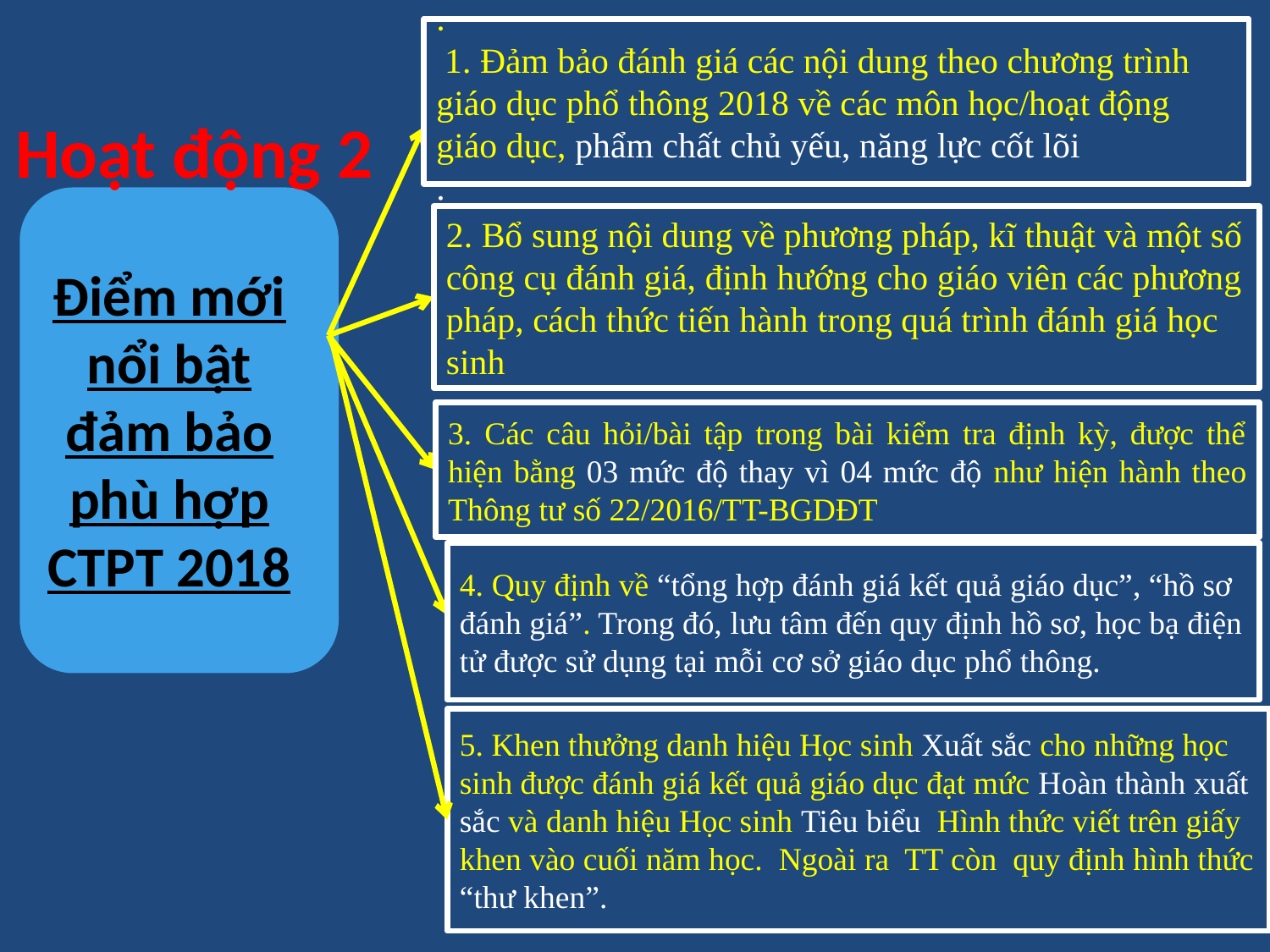

.
 1. Đảm bảo đánh giá các nội dung theo chương trình giáo dục phổ thông 2018 về các môn học/hoạt động giáo dục, phẩm chất chủ yếu, năng lực cốt lõi
.
Hoạt động 2

Điểm mới nổi bật đảm bảo phù hợp CTPT 2018

2. Bổ sung nội dung về phương pháp, kĩ thuật và một số công cụ đánh giá, định hướng cho giáo viên các phương pháp, cách thức tiến hành trong quá trình đánh giá học sinh
3. Các câu hỏi/bài tập trong bài kiểm tra định kỳ, được thể hiện bằng 03 mức độ thay vì 04 mức độ như hiện hành theo Thông tư số 22/2016/TT-BGDĐT

4. Quy định về “tổng hợp đánh giá kết quả giáo dục”, “hồ sơ đánh giá”. Trong đó, lưu tâm đến quy định hồ sơ, học bạ điện tử được sử dụng tại mỗi cơ sở giáo dục phổ thông.

5. Khen thưởng danh hiệu Học sinh Xuất sắc cho những học sinh được đánh giá kết quả giáo dục đạt mức Hoàn thành xuất sắc và danh hiệu Học sinh Tiêu biểu  Hình thức viết trên giấy khen vào cuối năm học.  Ngoài ra  TT còn  quy định hình thức “thư khen”.